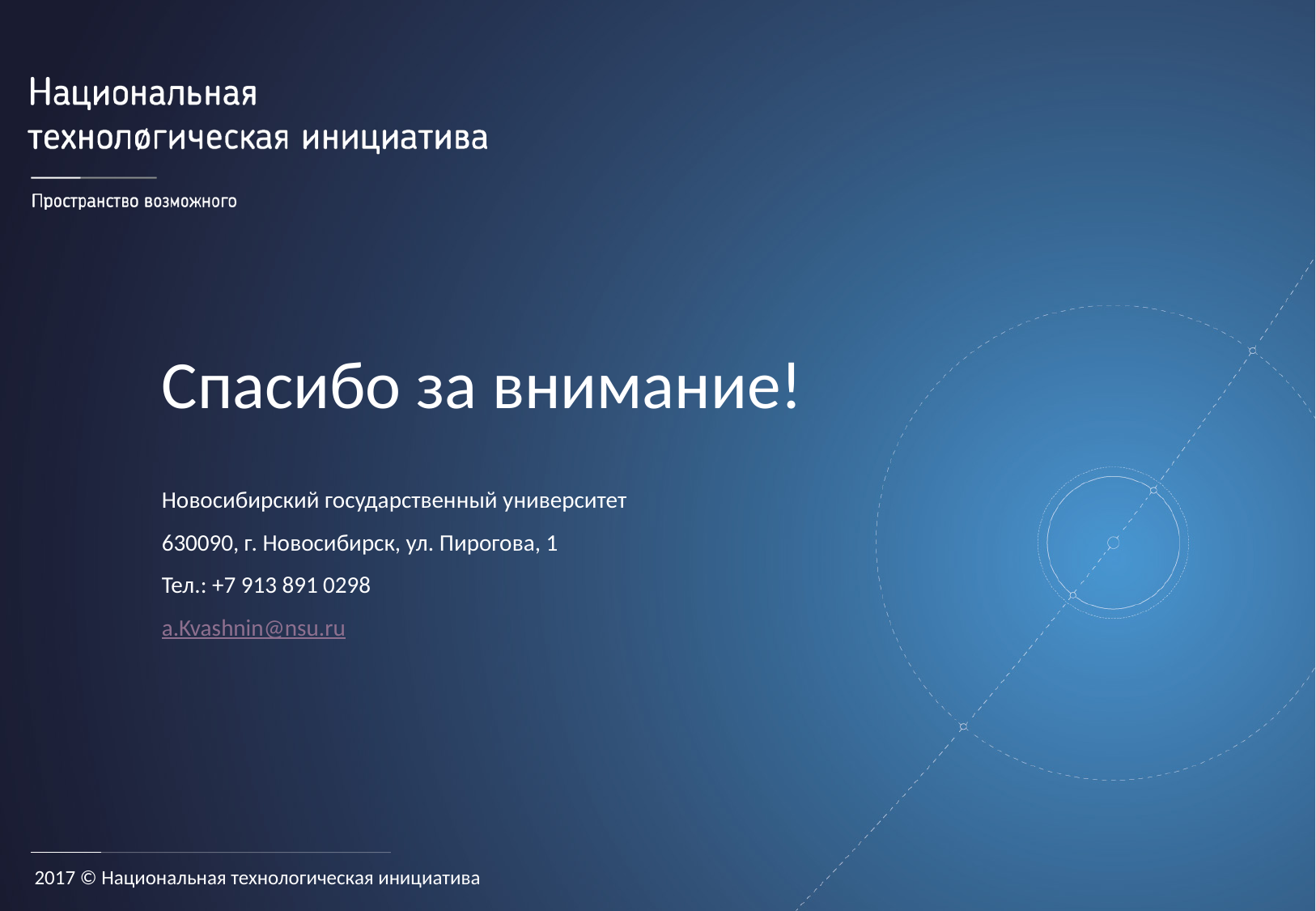

# Спасибо за внимание!
Новосибирский государственный университет
630090, г. Новосибирск, ул. Пирогова, 1
Тел.: +7 913 891 0298
a.Kvashnin@nsu.ru
2017 © Национальная технологическая инициатива